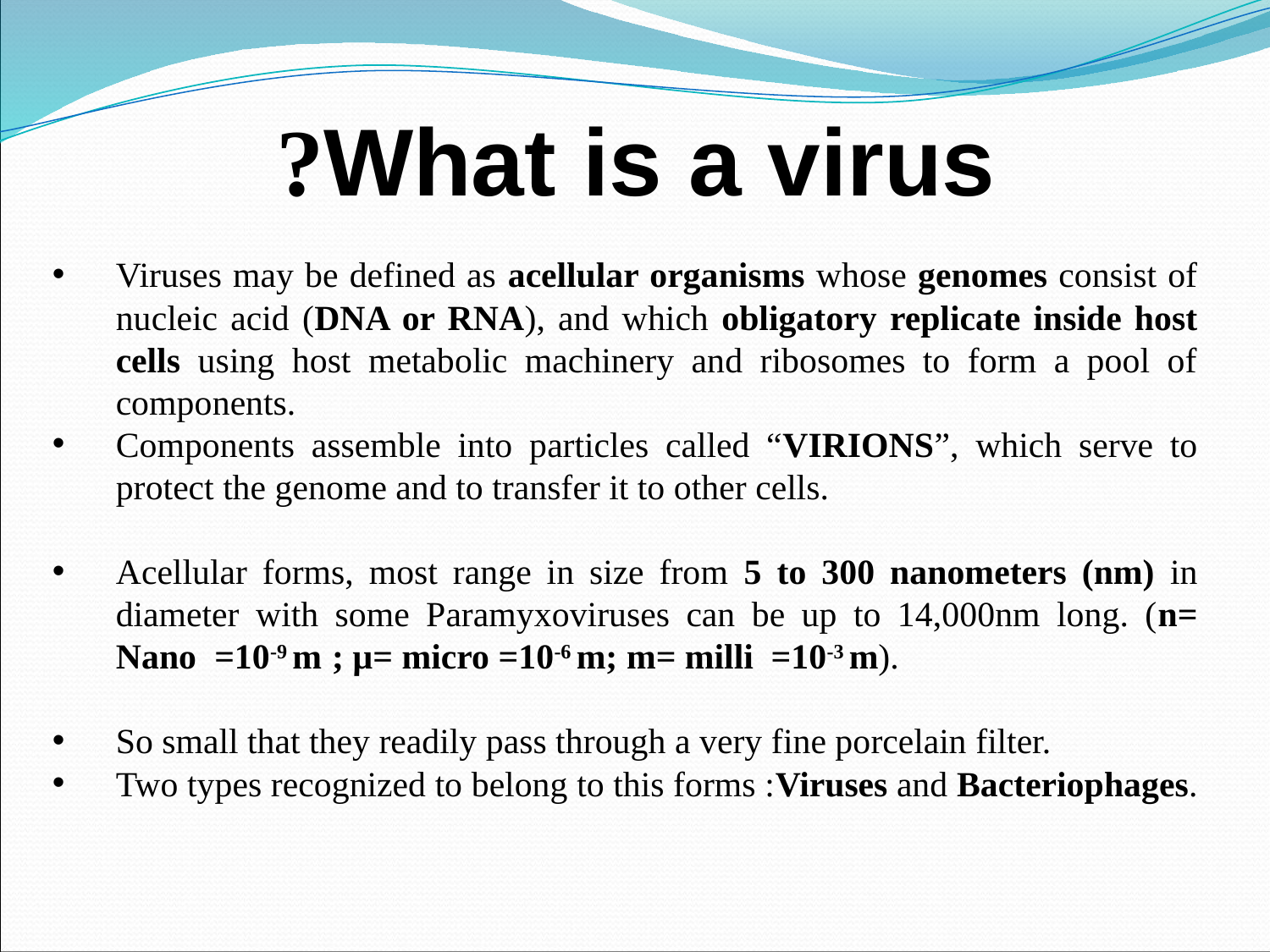

# What is a virus?
Viruses may be defined as acellular organisms whose genomes consist of nucleic acid (DNA or RNA), and which obligatory replicate inside host cells using host metabolic machinery and ribosomes to form a pool of components.
Components assemble into particles called “VIRIONS”, which serve to protect the genome and to transfer it to other cells.

Acellular forms, most range in size from 5 to 300 nanometers (nm) in diameter with some Paramyxoviruses can be up to 14,000nm long. (n= Nano  =10-9 m  ; µ= micro =10-6 m; m= milli  =10-3 m).

So small that they readily pass through a very fine porcelain filter.
Two types recognized to belong to this forms :Viruses and Bacteriophages.